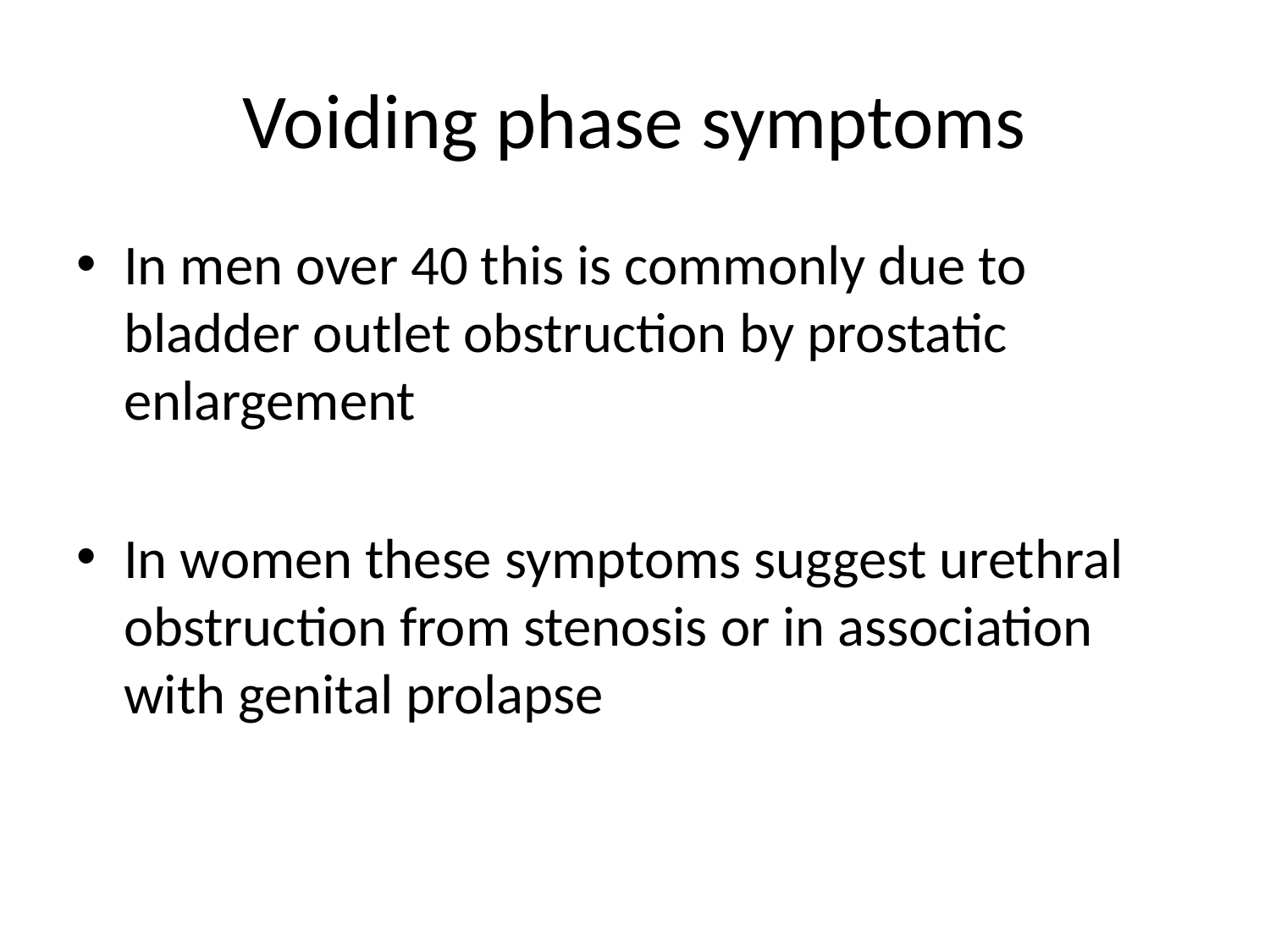

# Voiding phase symptoms
In men over 40 this is commonly due to bladder outlet obstruction by prostatic enlargement

In women these symptoms suggest urethral obstruction from stenosis or in association with genital prolapse